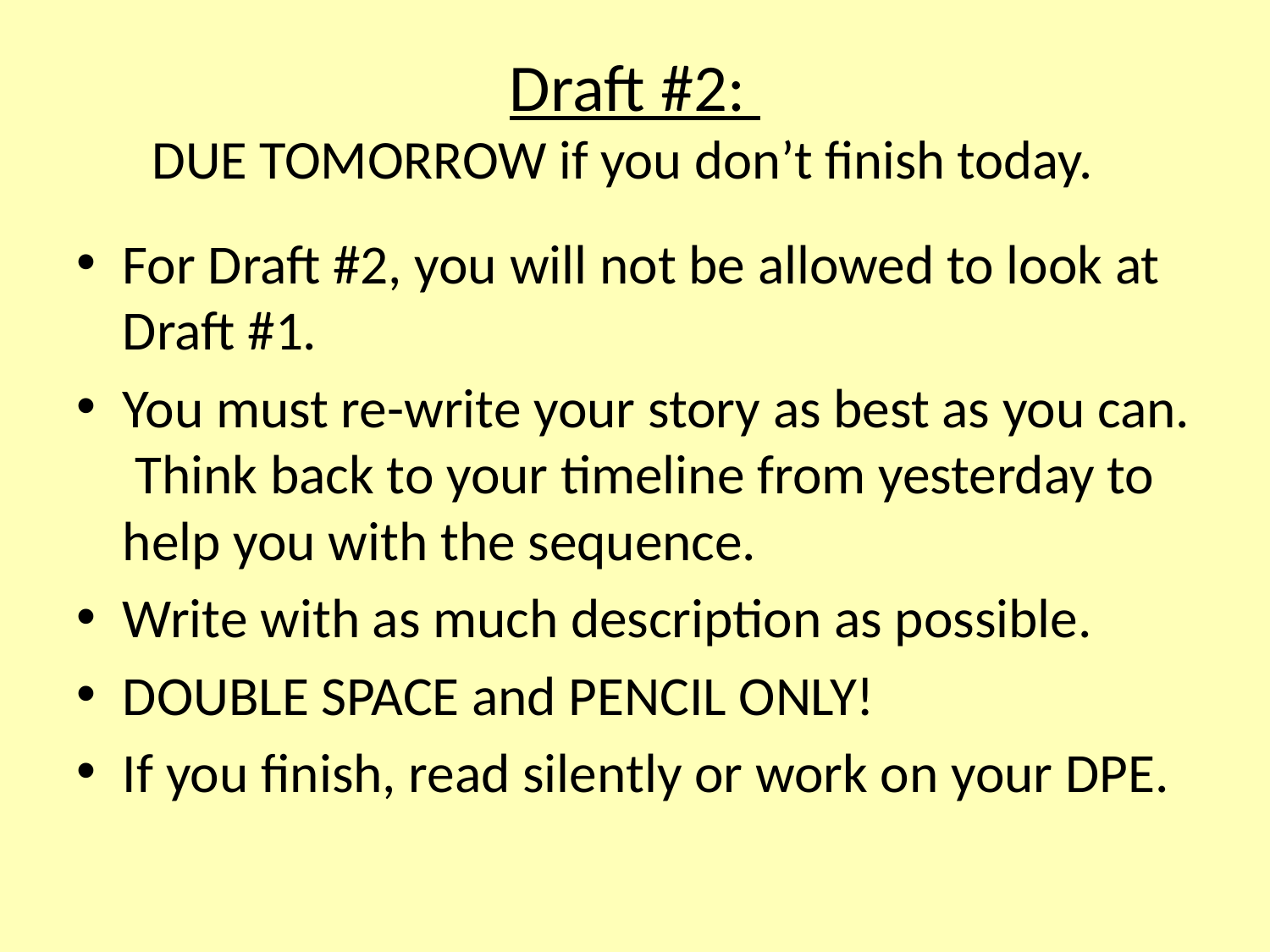

# Draft #2: DUE TOMORROW if you don’t finish today.
For Draft #2, you will not be allowed to look at Draft #1.
You must re-write your story as best as you can.  Think back to your timeline from yesterday to help you with the sequence.
Write with as much description as possible.
DOUBLE SPACE and PENCIL ONLY!
If you finish, read silently or work on your DPE.